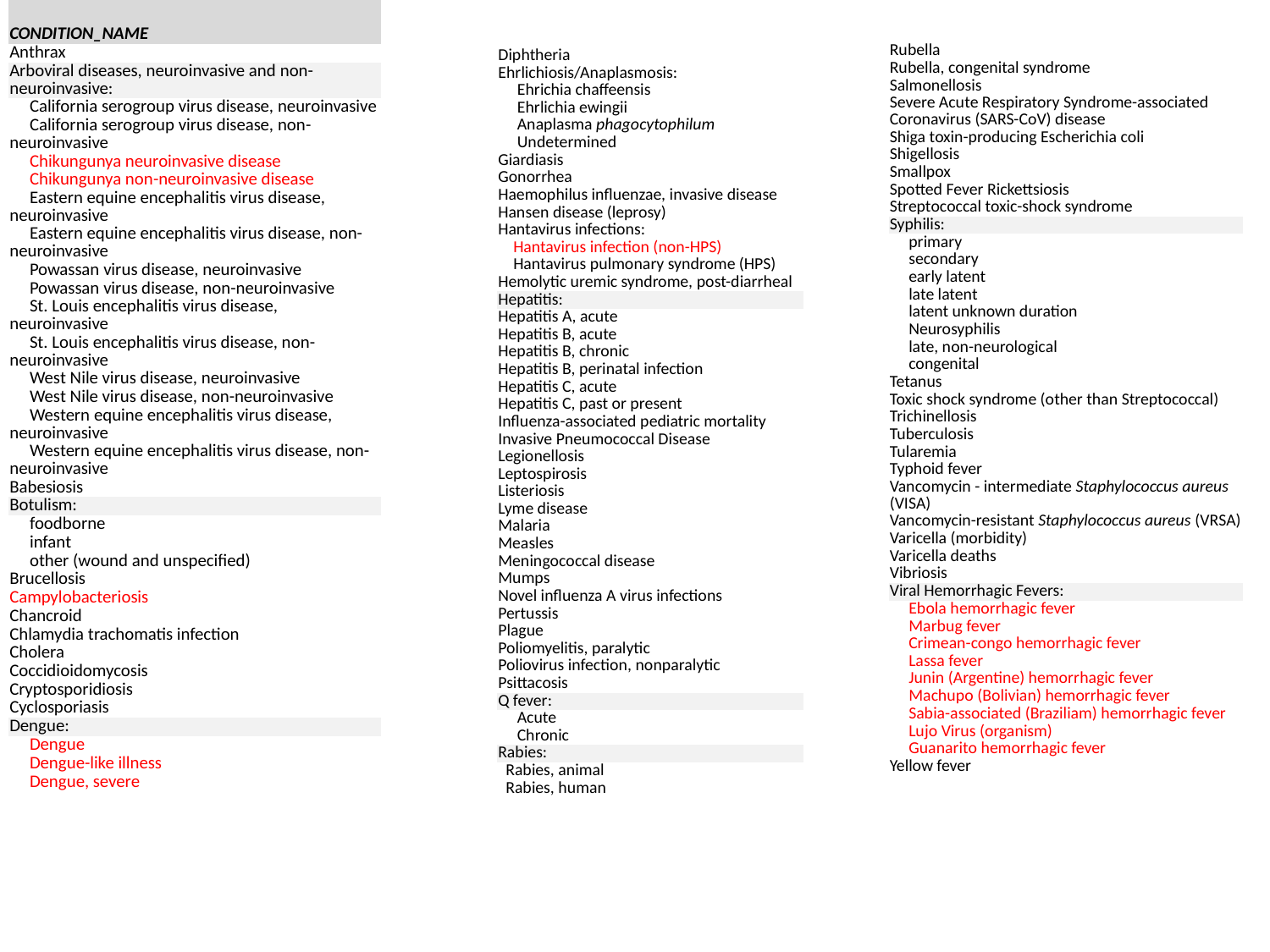

| CONDITION\_NAME |
| --- |
| Anthrax |
| Arboviral diseases, neuroinvasive and non-neuroinvasive: |
| California serogroup virus disease, neuroinvasive |
| California serogroup virus disease, non-neuroinvasive |
| Chikungunya neuroinvasive disease |
| Chikungunya non-neuroinvasive disease |
| Eastern equine encephalitis virus disease, neuroinvasive |
| Eastern equine encephalitis virus disease, non-neuroinvasive |
| Powassan virus disease, neuroinvasive |
| Powassan virus disease, non-neuroinvasive |
| St. Louis encephalitis virus disease, neuroinvasive |
| St. Louis encephalitis virus disease, non-neuroinvasive |
| West Nile virus disease, neuroinvasive |
| West Nile virus disease, non-neuroinvasive |
| Western equine encephalitis virus disease, neuroinvasive |
| Western equine encephalitis virus disease, non-neuroinvasive |
| Babesiosis |
| Botulism: |
| foodborne |
| infant |
| other (wound and unspecified) |
| Brucellosis |
| Campylobacteriosis |
| Chancroid |
| Chlamydia trachomatis infection |
| Cholera |
| Coccidioidomycosis |
| Cryptosporidiosis |
| Cyclosporiasis |
| Dengue: |
| Dengue |
| Dengue-like illness |
| Dengue, severe |
| Rubella |
| --- |
| Rubella, congenital syndrome |
| Salmonellosis |
| Severe Acute Respiratory Syndrome-associated Coronavirus (SARS-CoV) disease |
| Shiga toxin-producing Escherichia coli |
| Shigellosis |
| Smallpox |
| Spotted Fever Rickettsiosis |
| Streptococcal toxic-shock syndrome |
| Syphilis: |
| primary |
| secondary |
| early latent |
| late latent |
| latent unknown duration |
| Neurosyphilis |
| late, non-neurological |
| congenital |
| Tetanus |
| Toxic shock syndrome (other than Streptococcal) |
| Trichinellosis |
| Tuberculosis |
| Tularemia |
| Typhoid fever |
| Vancomycin - intermediate Staphylococcus aureus (VISA) |
| Vancomycin-resistant Staphylococcus aureus (VRSA) |
| Varicella (morbidity) |
| Varicella deaths |
| Vibriosis |
| Viral Hemorrhagic Fevers: |
| Ebola hemorrhagic fever |
| Marbug fever |
| Crimean-congo hemorrhagic fever |
| Lassa fever |
| Junin (Argentine) hemorrhagic fever |
| Machupo (Bolivian) hemorrhagic fever |
| Sabia-associated (Braziliam) hemorrhagic fever |
| Lujo Virus (organism) |
| Guanarito hemorrhagic fever |
| Yellow fever |
| Diphtheria |
| --- |
| Ehrlichiosis/Anaplasmosis: |
| Ehrichia chaffeensis |
| Ehrlichia ewingii |
| Anaplasma phagocytophilum |
| Undetermined |
| Giardiasis |
| Gonorrhea |
| Haemophilus influenzae, invasive disease |
| Hansen disease (leprosy) |
| Hantavirus infections: |
| Hantavirus infection (non-HPS) |
| Hantavirus pulmonary syndrome (HPS) |
| Hemolytic uremic syndrome, post-diarrheal |
| Hepatitis: |
| Hepatitis A, acute |
| Hepatitis B, acute |
| Hepatitis B, chronic |
| Hepatitis B, perinatal infection |
| Hepatitis C, acute |
| Hepatitis C, past or present |
| Influenza-associated pediatric mortality |
| Invasive Pneumococcal Disease |
| Legionellosis |
| Leptospirosis |
| Listeriosis |
| Lyme disease |
| Malaria |
| Measles |
| Meningococcal disease |
| Mumps |
| Novel influenza A virus infections |
| Pertussis |
| Plague |
| Poliomyelitis, paralytic |
| Poliovirus infection, nonparalytic |
| Psittacosis |
| Q fever: |
| Acute |
| Chronic |
| Rabies: |
| Rabies, animal |
| Rabies, human |